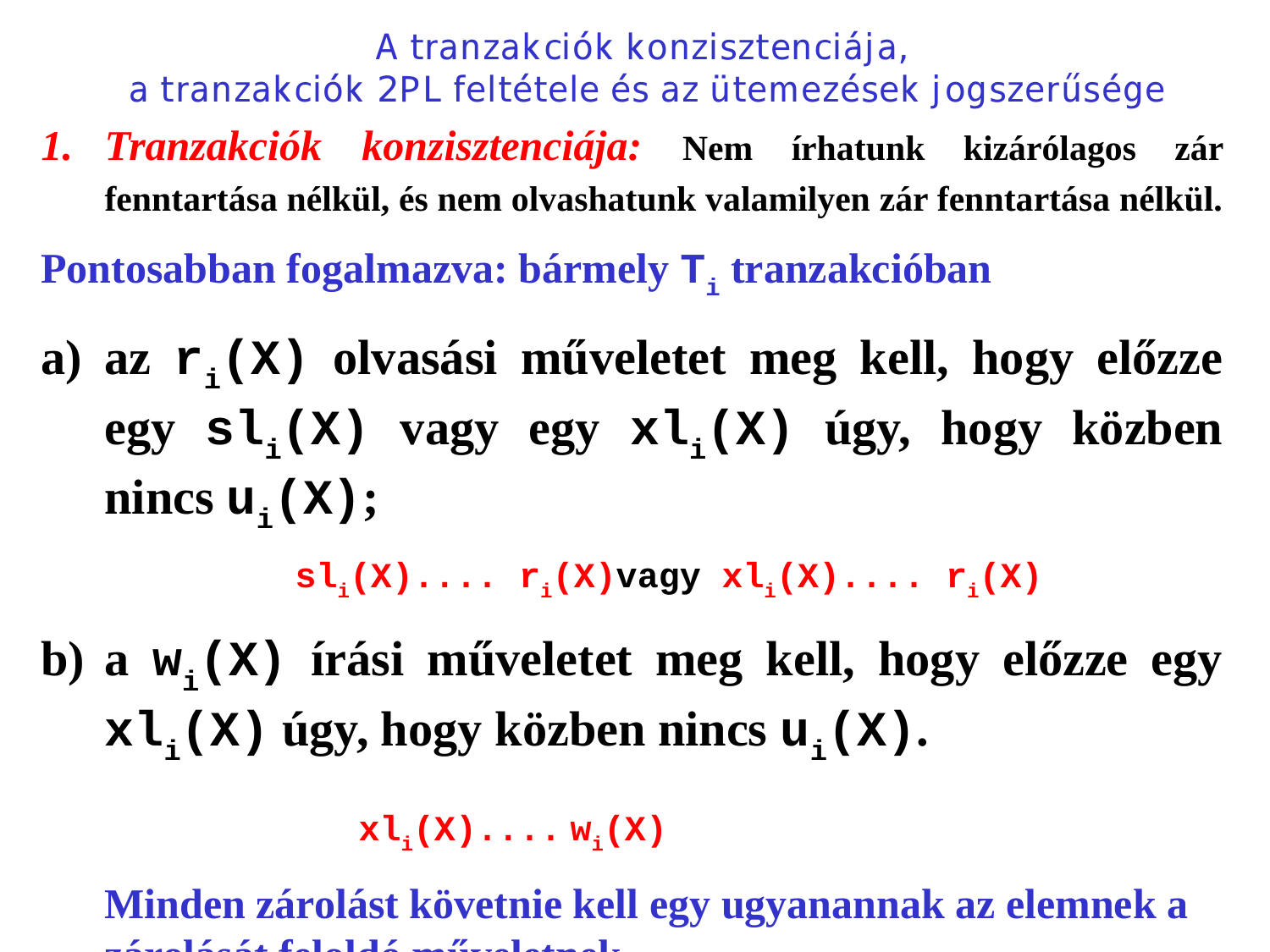

# A tranzakciók konzisztenciája, a tranzakciók 2PL feltétele és az ütemezések jogszerűsége
Tranzakciók konzisztenciája: Nem írhatunk kizárólagos zár fenntartása nélkül, és nem olvashatunk valamilyen zár fenntartása nélkül.
Pontosabban fogalmazva: bármely Ti tranzakcióban
az ri(X) olvasási műveletet meg kell, hogy előzze egy sli(X) vagy egy xli(X) úgy, hogy közben nincs ui(X);
		sli(X).... ri(X)vagy xli(X).... ri(X)
a wi(X) írási műveletet meg kell, hogy előzze egy xli(X) úgy, hogy közben nincs ui(X).
			xli(X).... wi(X)
	Minden zárolást követnie kell egy ugyanannak az elemnek a zárolását feloldó műveletnek.